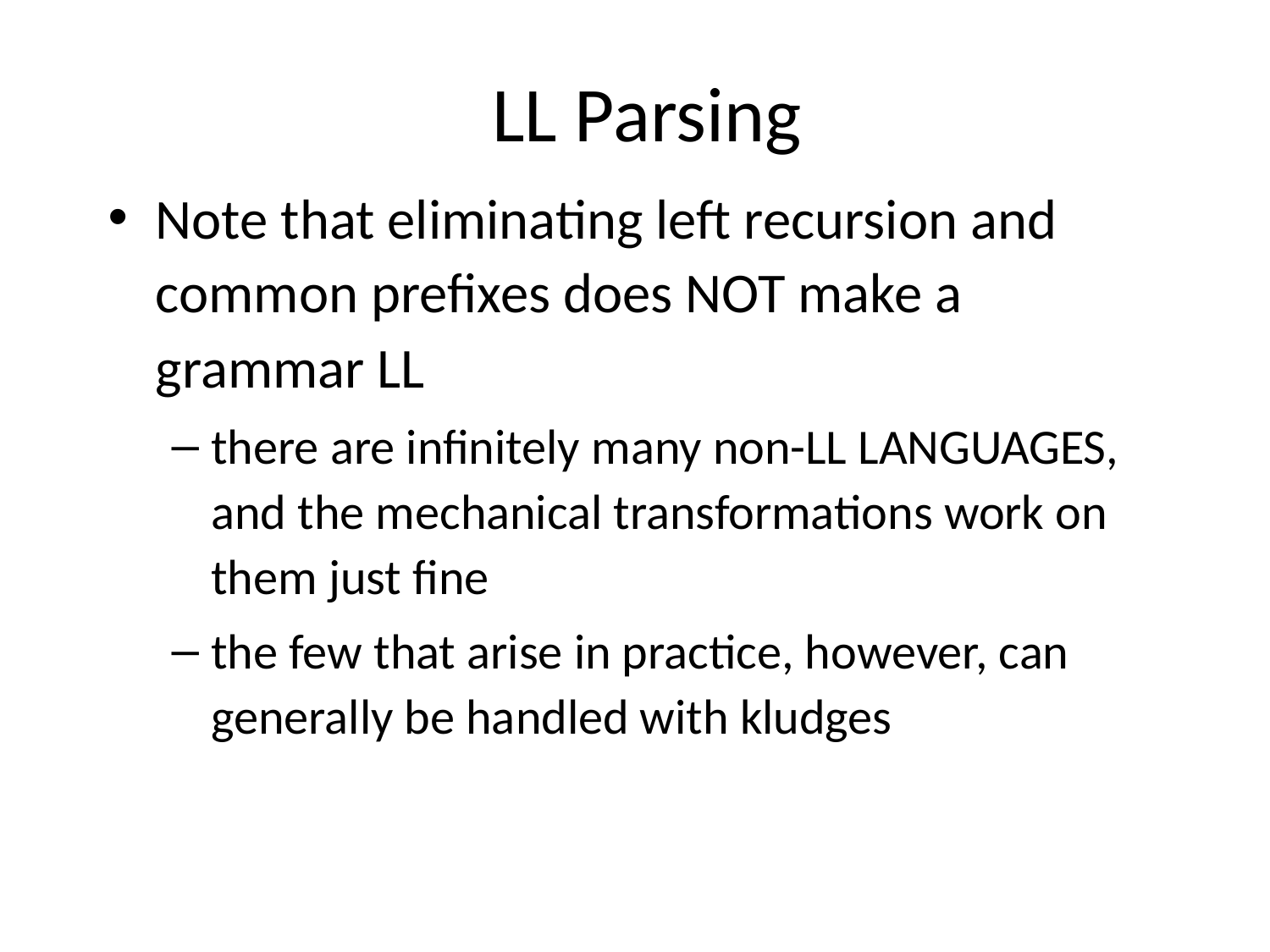

# LL Parsing
Note that eliminating left recursion and common prefixes does NOT make a grammar LL
there are infinitely many non-LL LANGUAGES, and the mechanical transformations work on them just fine
the few that arise in practice, however, can generally be handled with kludges